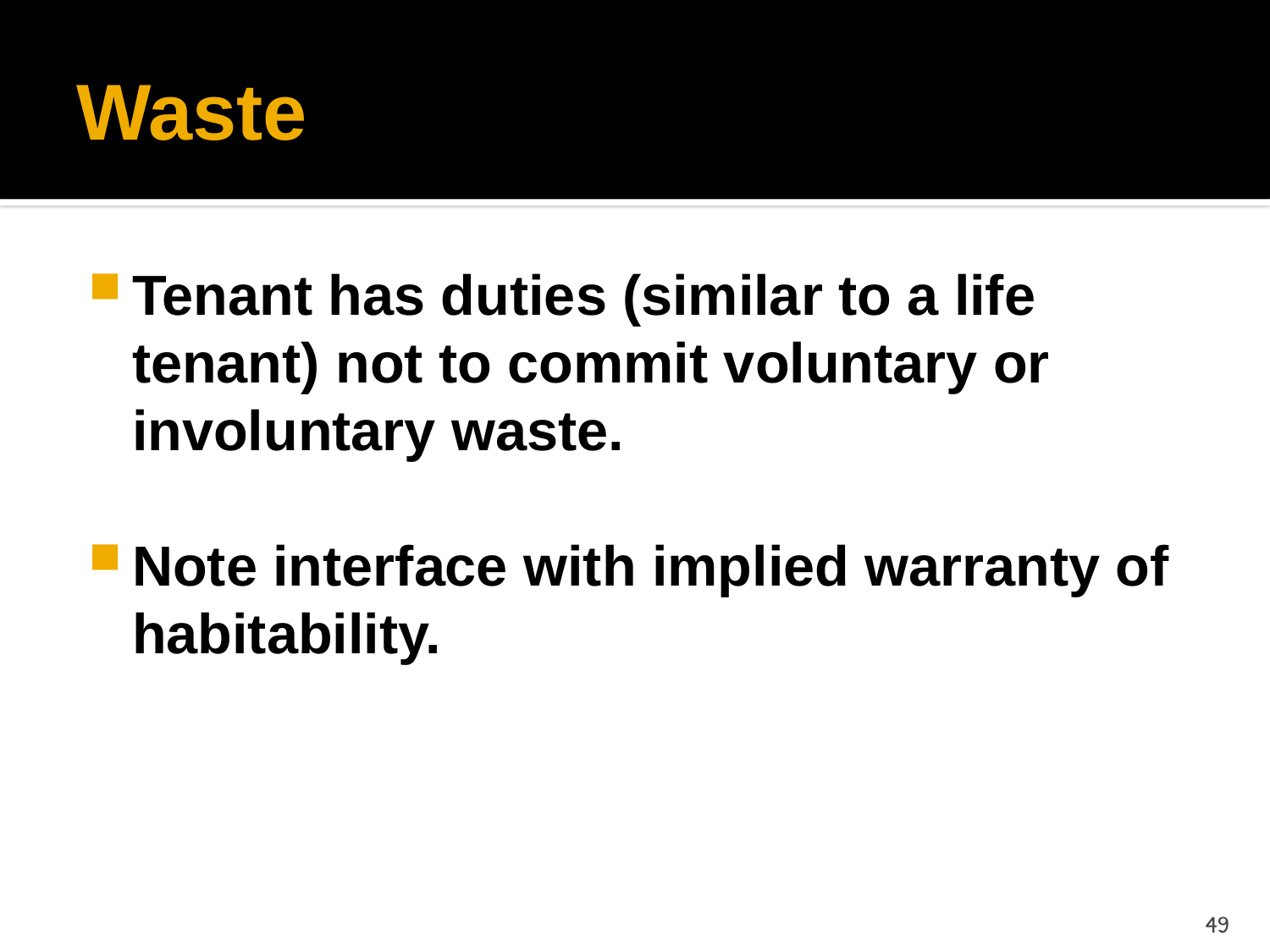

# Waste
Tenant has duties (similar to a life tenant) not to commit voluntary or involuntary waste.

Note interface with implied warranty of habitability.
49